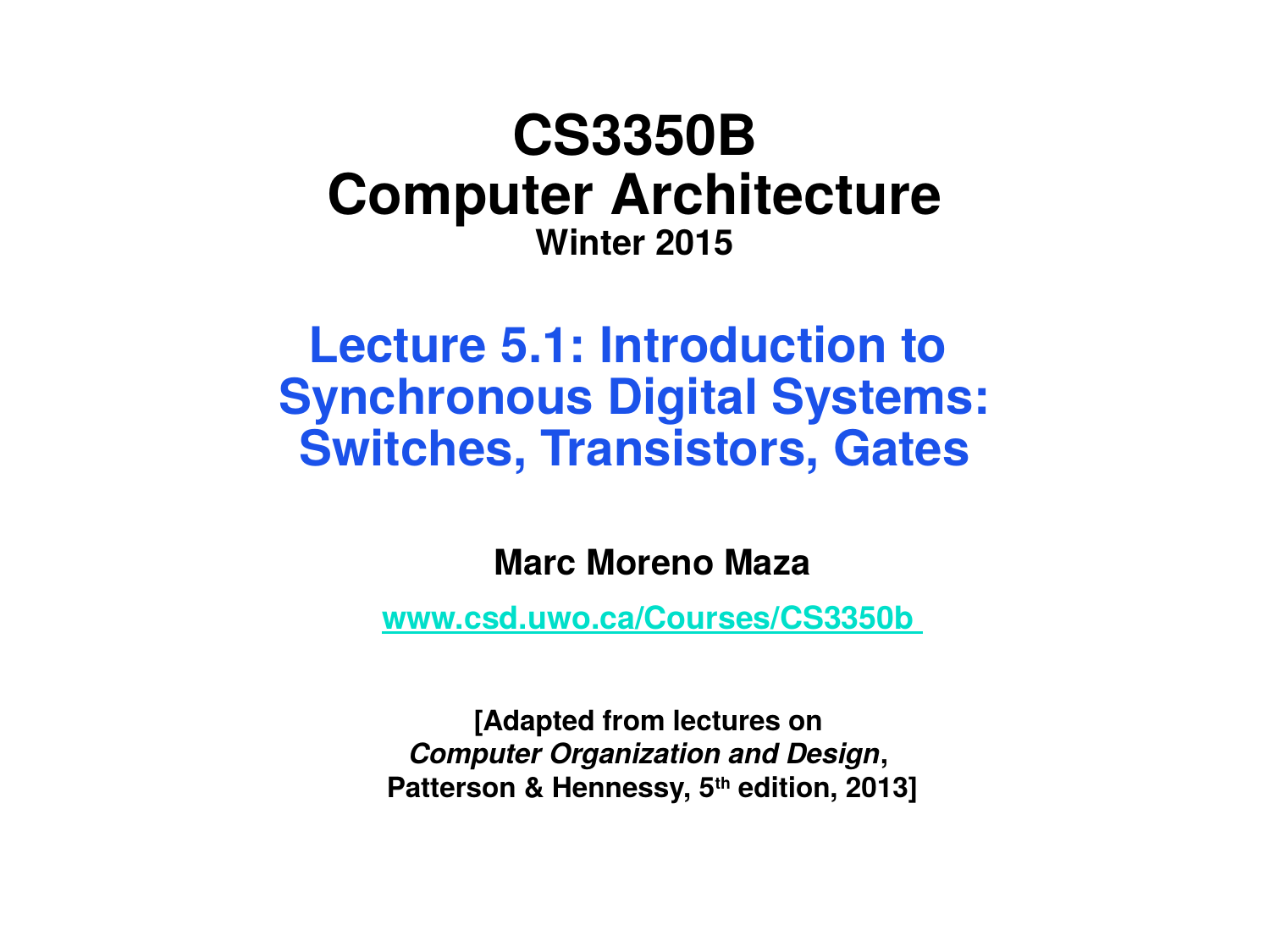

# CS3350B Computer Architecture Winter 2015 Lecture 5.1: Introduction to Synchronous Digital Systems: Switches, Transistors, Gates
Marc Moreno Maza
www.csd.uwo.ca/Courses/CS3350b

[Adapted from lectures on
Computer Organization and Design,
Patterson & Hennessy, 5th edition, 2013]